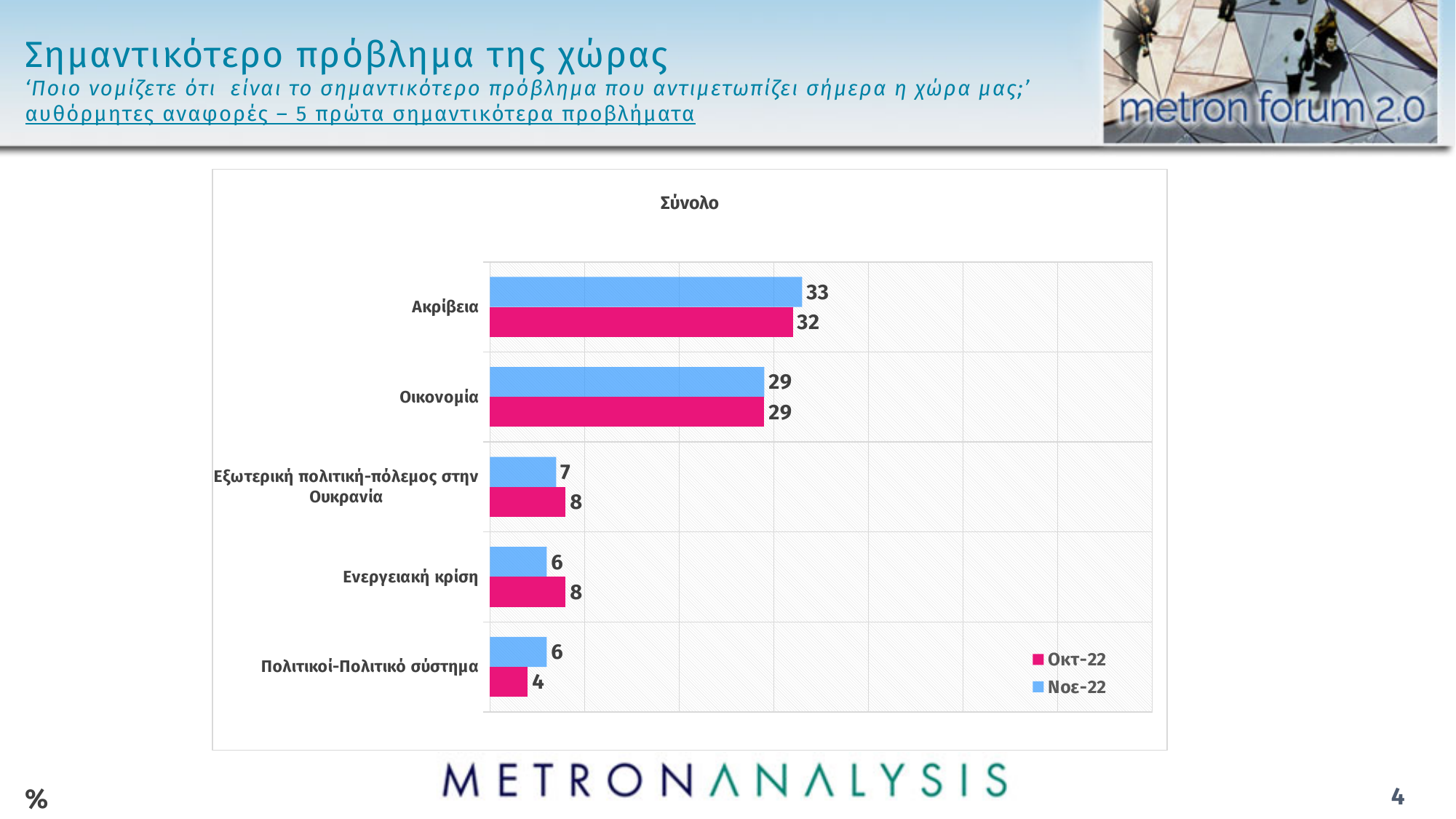

# Σημαντικότερο πρόβλημα της χώρας ‘Ποιο νομίζετε ότι  είναι το σημαντικότερο πρόβλημα που αντιμετωπίζει σήμερα η χώρα μας;’ αυθόρμητες αναφορές – 5 πρώτα σημαντικότερα προβλήματα

### Chart: Σύνολο

| Category | Νοε-22 | Οκτ-22 |
|---|---|---|
| Ακρίβεια | 33.0 | 32.0 |
| Οικονομία | 29.0 | 29.0 |
| Εξωτερική πολιτική-πόλεμος στην Ουκρανία | 7.0 | 8.0 |
| Ενεργειακή κρίση | 6.0 | 8.0 |
| Πολιτικοί-Πολιτικό σύστημα | 6.0 | 4.0 |
%
4